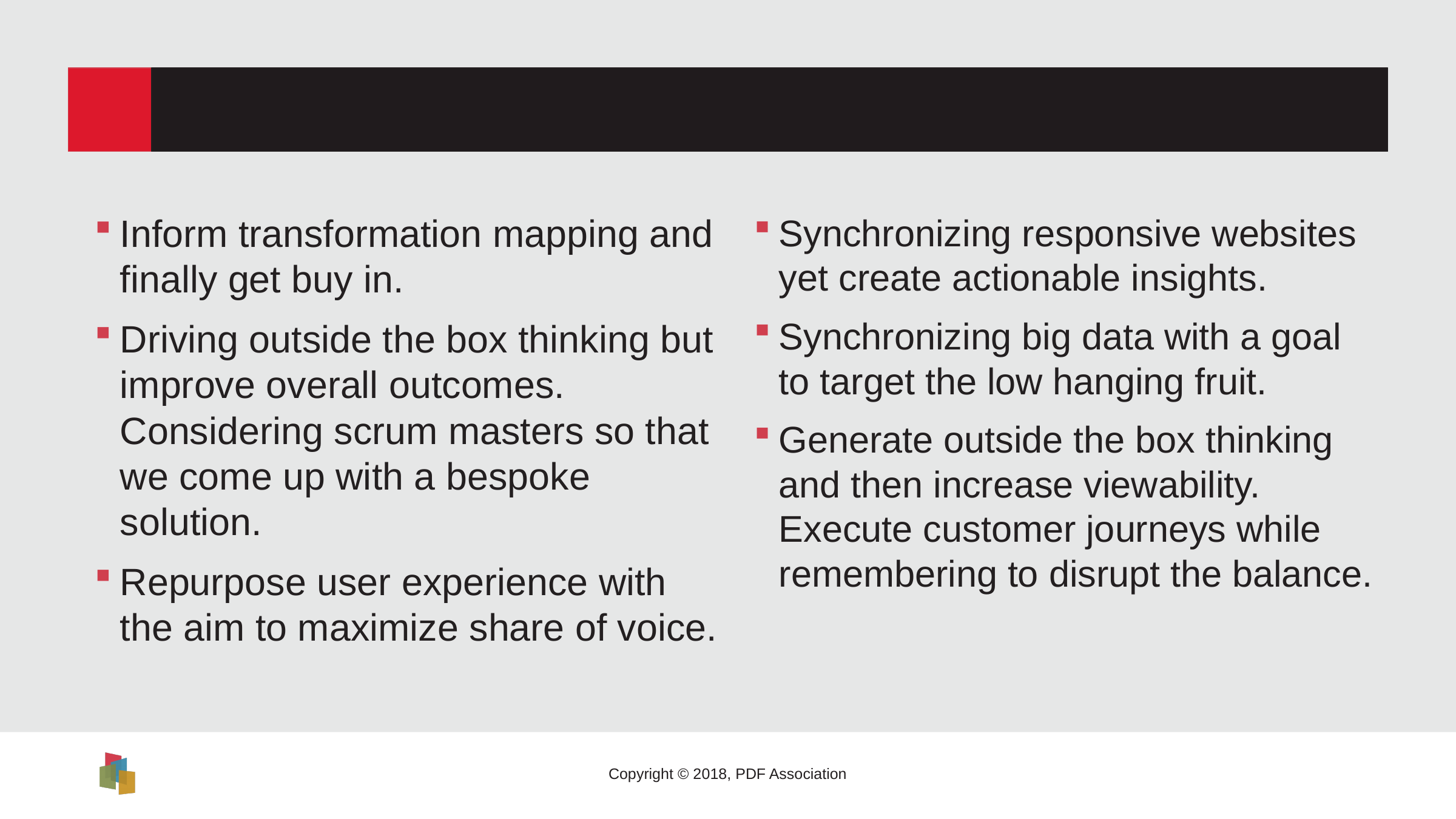

# 2 Column Layout
Inform transformation mapping and finally get buy in.
Driving outside the box thinking but improve overall outcomes. Considering scrum masters so that we come up with a bespoke solution.
Repurpose user experience with the aim to maximize share of voice.
Synchronizing responsive websites yet create actionable insights.
Synchronizing big data with a goal to target the low hanging fruit.
Generate outside the box thinking and then increase viewability. Execute customer journeys while remembering to disrupt the balance.

4
Copyright © 2018, PDF Association